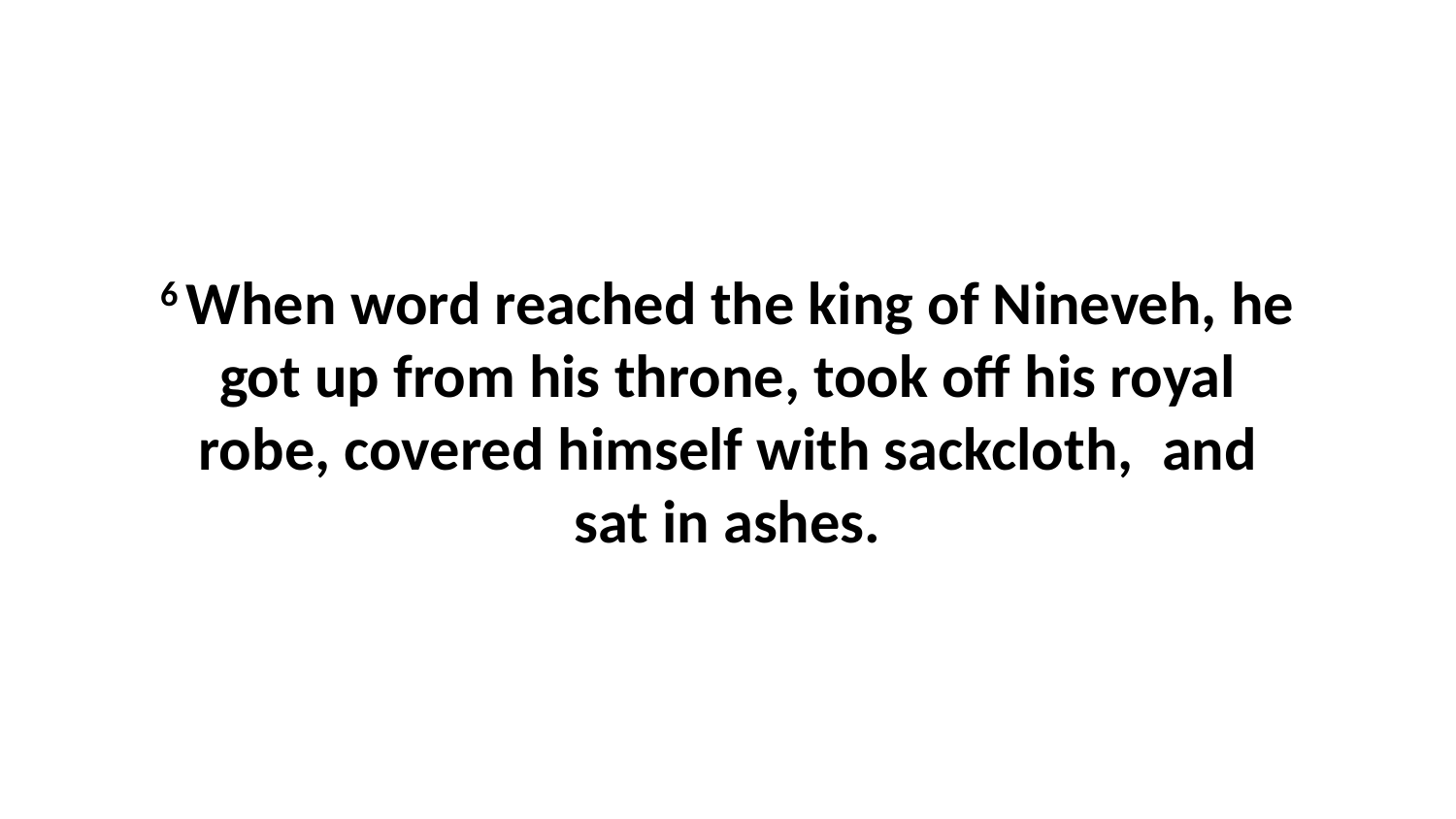

6 When word reached the king of Nineveh, he got up from his throne, took off his royal robe, covered himself with sackcloth,  and sat in ashes.